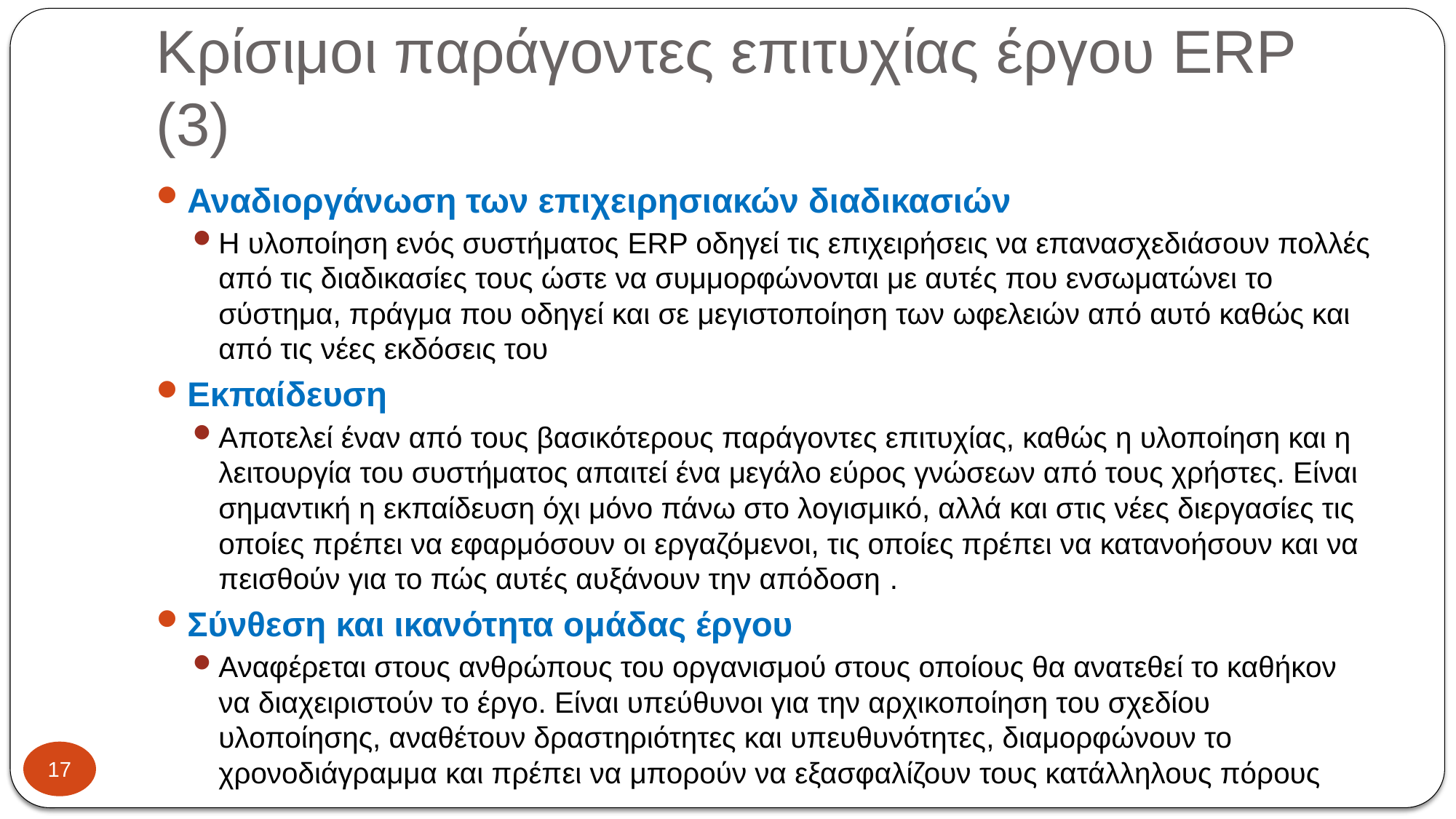

# Κρίσιμοι παράγοντες επιτυχίας έργου ERP (3)
Αναδιοργάνωση των επιχειρησιακών διαδικασιών
Η υλοποίηση ενός συστήματος ERP οδηγεί τις επιχειρήσεις να επανασχεδιάσουν πολλές από τις διαδικασίες τους ώστε να συμμορφώνονται με αυτές που ενσωματώνει το σύστημα, πράγμα που οδηγεί και σε μεγιστοποίηση των ωφελειών από αυτό καθώς και από τις νέες εκδόσεις του
Εκπαίδευση
Αποτελεί έναν από τους βασικότερους παράγοντες επιτυχίας, καθώς η υλοποίηση και η λειτουργία του συστήματος απαιτεί ένα μεγάλο εύρος γνώσεων από τους χρήστες. Είναι σημαντική η εκπαίδευση όχι μόνο πάνω στο λογισμικό, αλλά και στις νέες διεργασίες τις οποίες πρέπει να εφαρμόσουν οι εργαζόμενοι, τις οποίες πρέπει να κατανοήσουν και να πεισθούν για το πώς αυτές αυξάνουν την απόδοση .
Σύνθεση και ικανότητα ομάδας έργου
Αναφέρεται στους ανθρώπους του οργανισμού στους οποίους θα ανατεθεί το καθήκον να διαχειριστούν το έργο. Είναι υπεύθυνοι για την αρχικοποίηση του σχεδίου υλοποίησης, αναθέτουν δραστηριότητες και υπευθυνότητες, διαμορφώνουν το χρονοδιάγραμμα και πρέπει να μπορούν να εξασφαλίζουν τους κατάλληλους πόρους
17